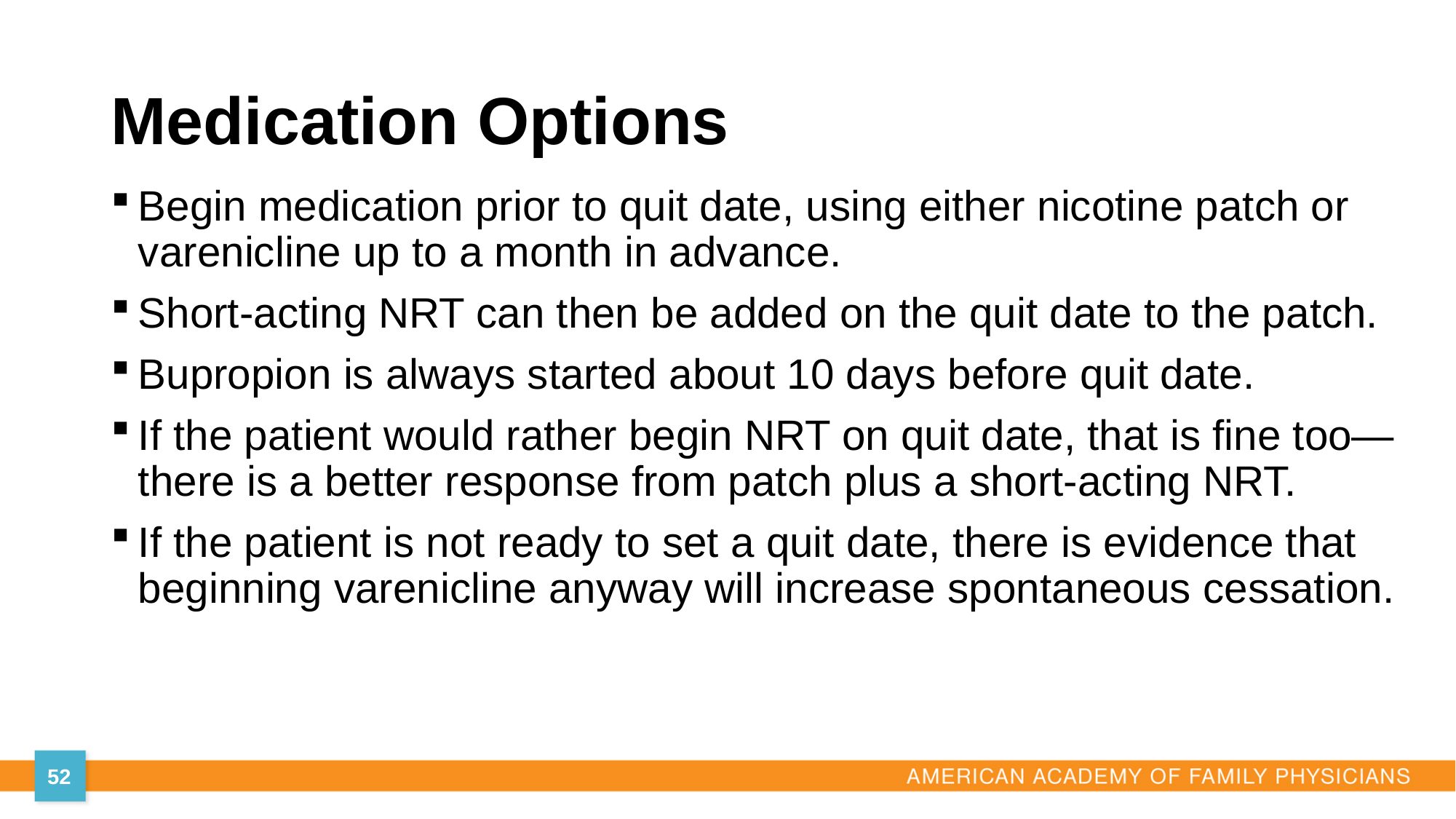

# Medication Options
Begin medication prior to quit date, using either nicotine patch or varenicline up to a month in advance.
Short-acting NRT can then be added on the quit date to the patch.
Bupropion is always started about 10 days before quit date.
If the patient would rather begin NRT on quit date, that is fine too— there is a better response from patch plus a short-acting NRT.
If the patient is not ready to set a quit date, there is evidence that beginning varenicline anyway will increase spontaneous cessation.

52